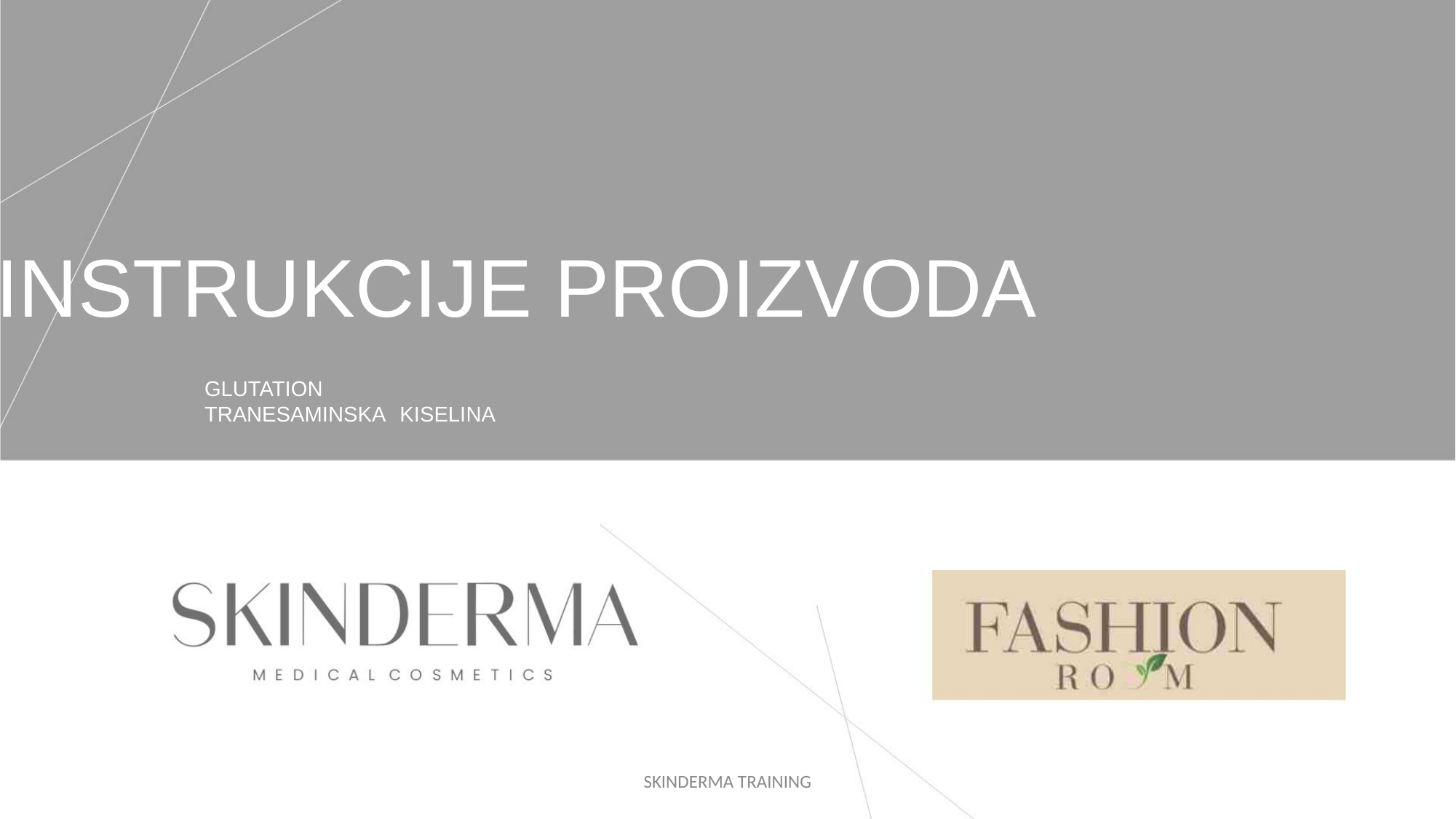

INSTRUKCIJE PROIZVODA
GLUTATION
TRANESAMINSKA KISELINA
SKINDERMA TRAINING